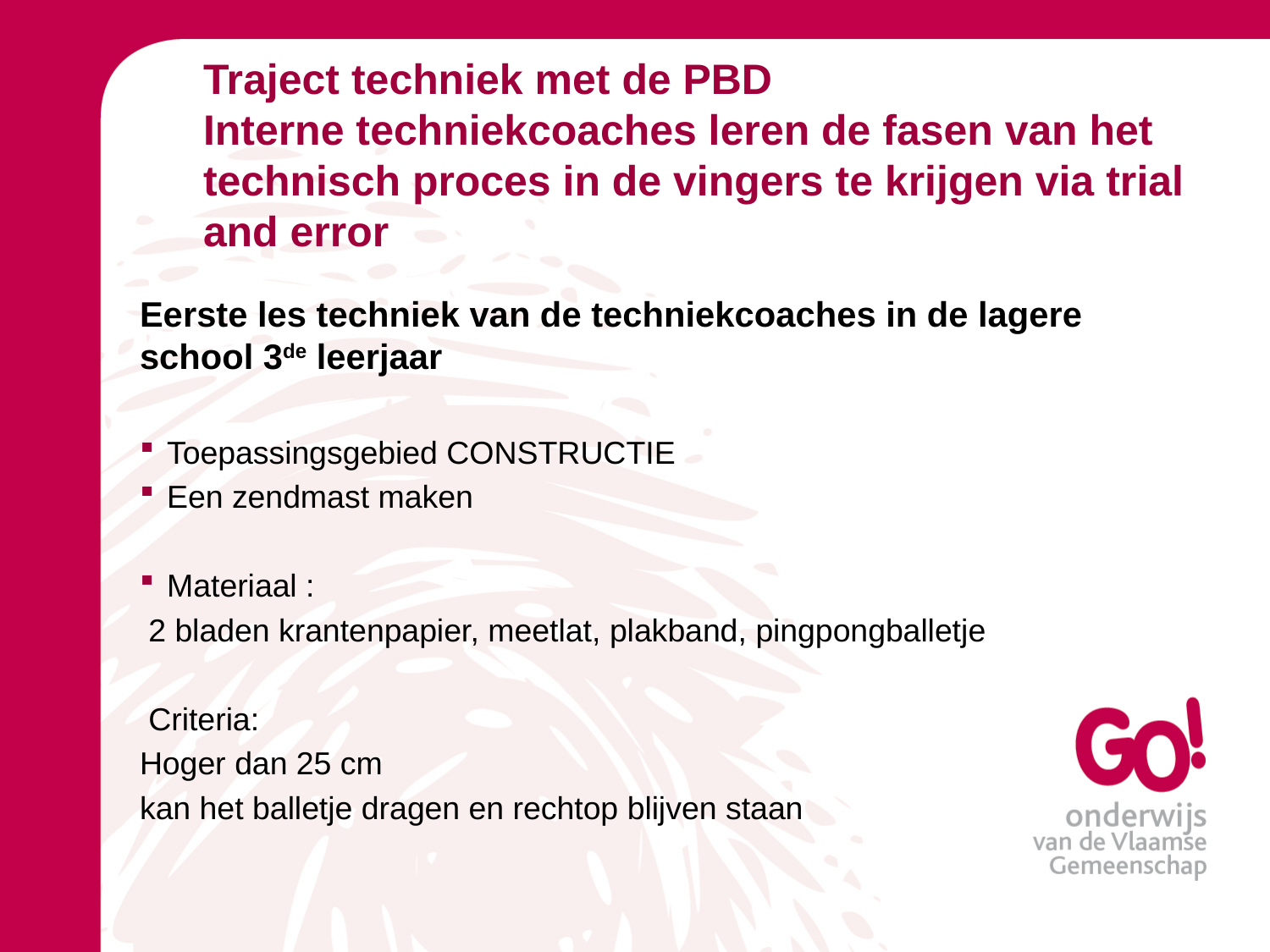

# Traject techniek met de PBD Interne techniekcoaches leren de fasen van het technisch proces in de vingers te krijgen via trial and error

Eerste les techniek van de techniekcoaches in de lagere school 3de leerjaar

Toepassingsgebied CONSTRUCTIE
Een zendmast maken

Materiaal :
 2 bladen krantenpapier, meetlat, plakband, pingpongballetje

 Criteria:
Hoger dan 25 cm
kan het balletje dragen en rechtop blijven staan